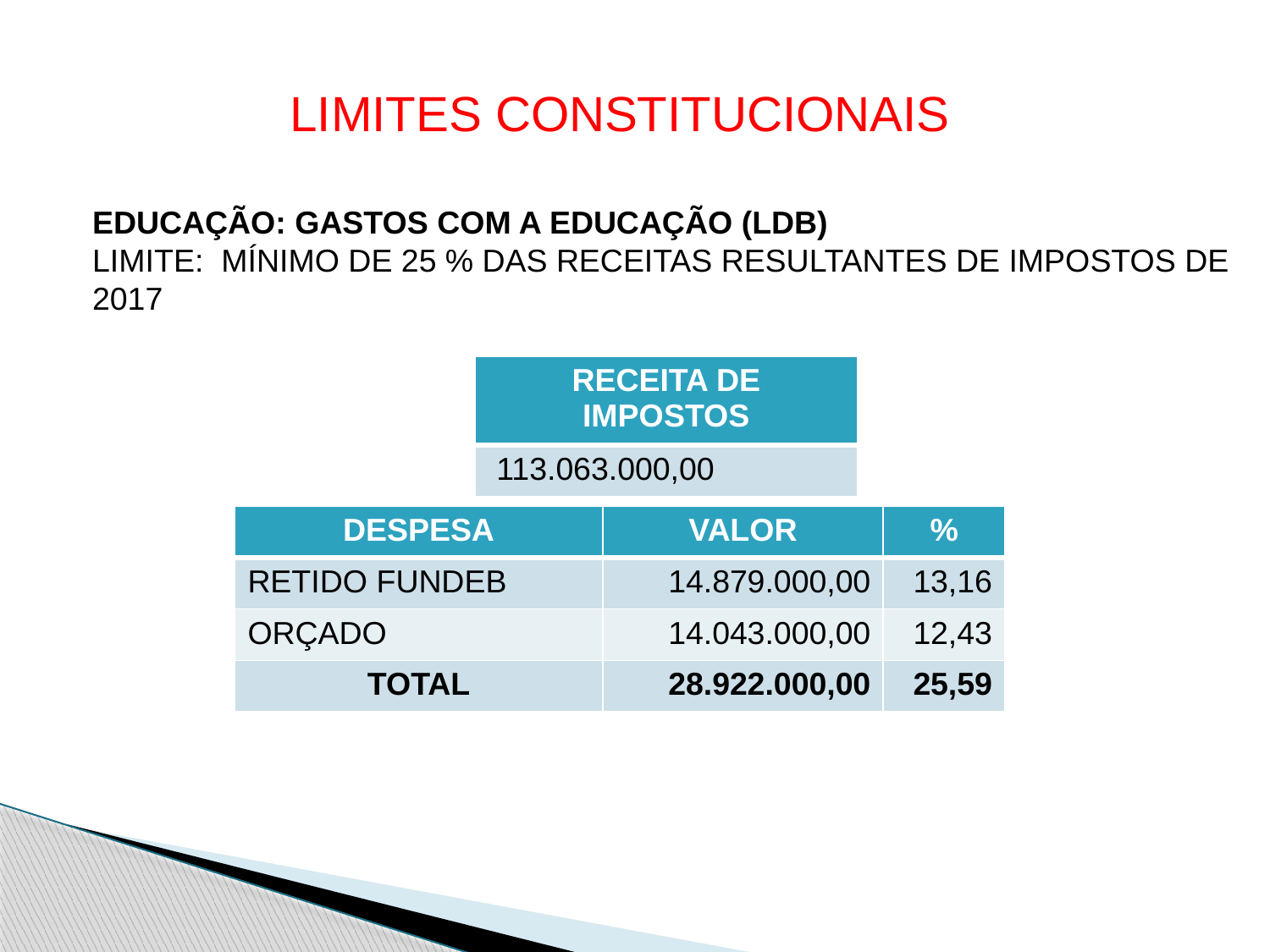

LIMITES CONSTITUCIONAIS
EDUCAÇÃO: GASTOS COM A EDUCAÇÃO (LDB)
LIMITE:  MÍNIMO DE 25 % DAS RECEITAS RESULTANTES DE IMPOSTOS DE
2017
| RECEITA DE IMPOSTOS |
| --- |
| 113.063.000,00 |
| DESPESA | VALOR | % |
| --- | --- | --- |
| RETIDO FUNDEB | 14.879.000,00 | 13,16 |
| ORÇADO | 14.043.000,00 | 12,43 |
| TOTAL | 28.922.000,00 | 25,59 |